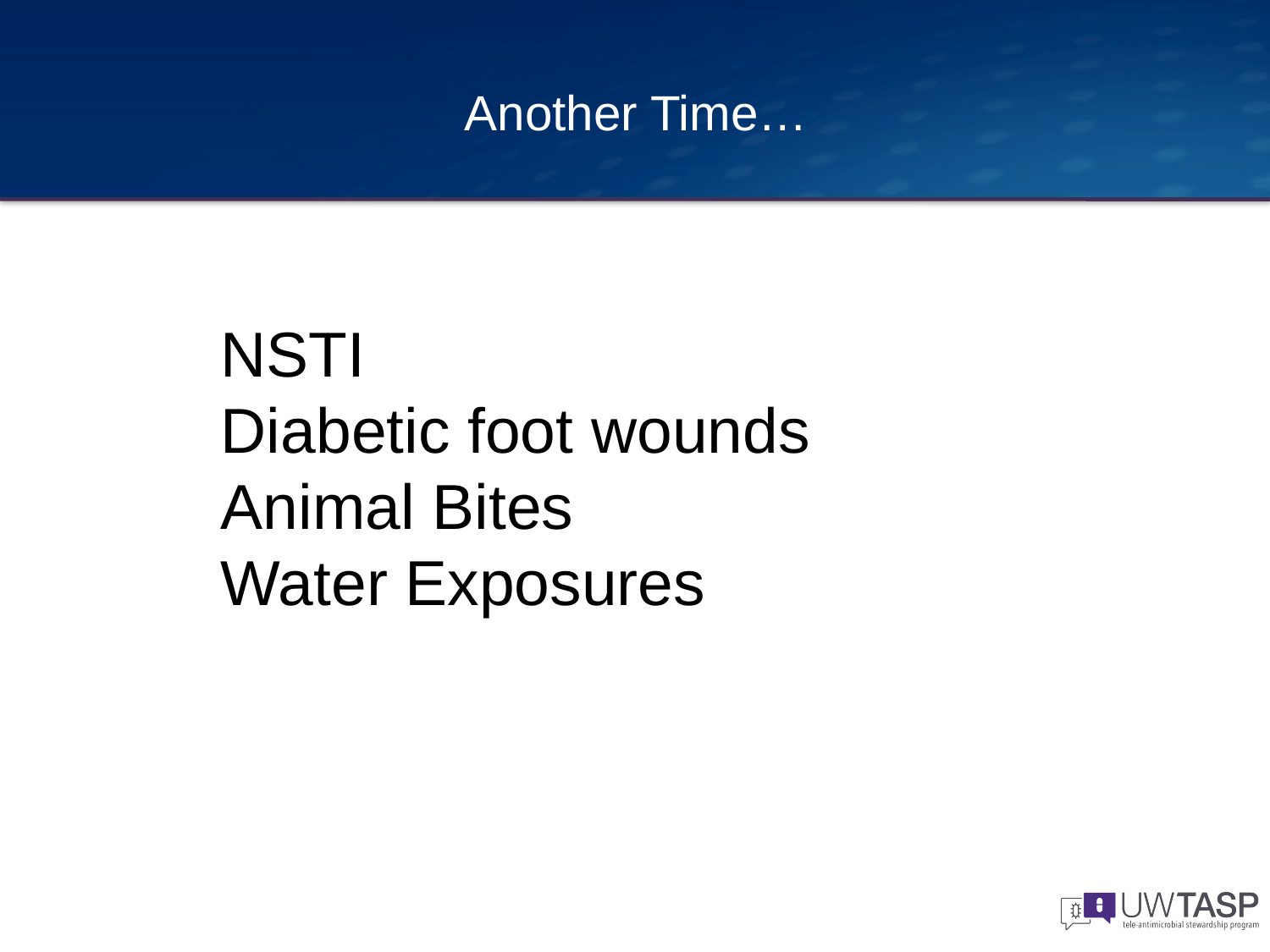

# Another Time…
NSTI
Diabetic foot wounds
Animal Bites
Water Exposures